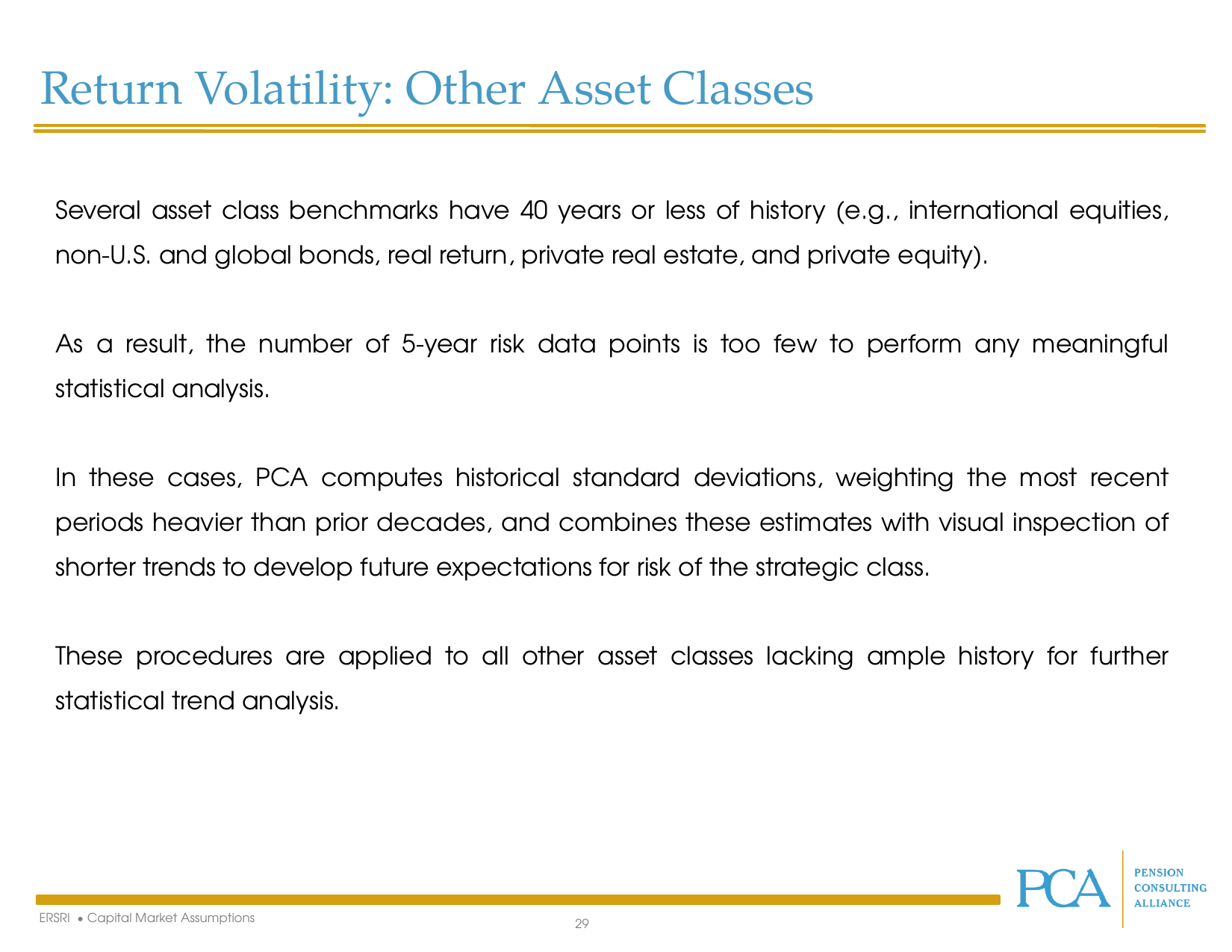

Return Volatility: Other Asset Classes
Several asset class benchmarks have 40 years or less of history (e.g., international equities, non-U.S. and global bonds, real return, private real estate, and private equity).

As a result, the number of 5-year risk data points is too few to perform any meaningful statistical analysis.

In these cases, PCA computes historical standard deviations, weighting the most recent periods heavier than prior decades, and combines these estimates with visual inspection of shorter trends to develop future expectations for risk of the strategic class.

These procedures are applied to all other asset classes lacking ample history for further statistical trend analysis.